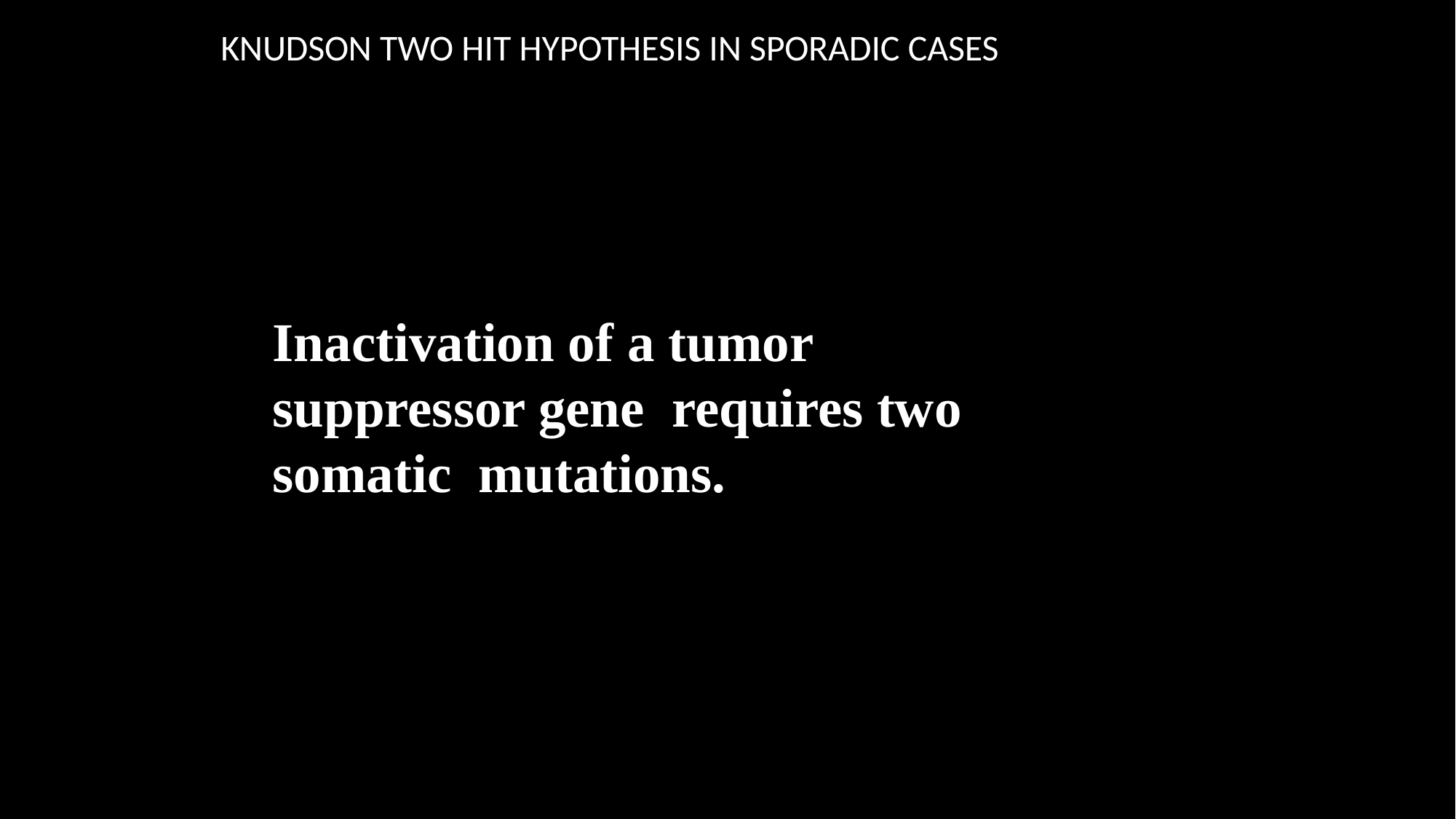

# KNUDSON TWO HIT HYPOTHESIS IN SPORADIC CASES
Inactivation of a tumor  suppressor gene  requires two somatic  mutations.
4